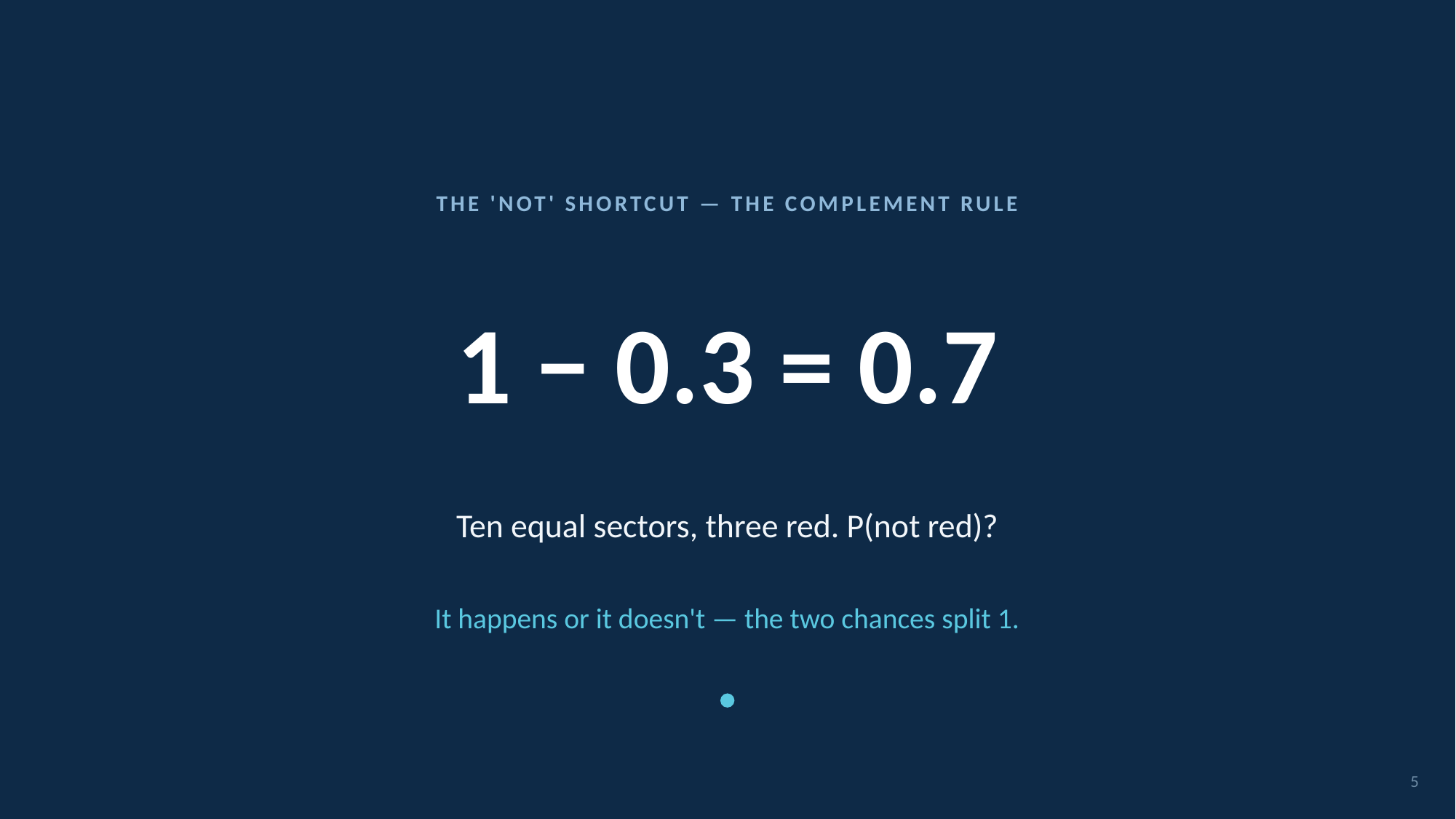

THE 'NOT' SHORTCUT — THE COMPLEMENT RULE
# 1 − 0.3 = 0.7
Ten equal sectors, three red. P(not red)?
It happens or it doesn't — the two chances split 1.

5